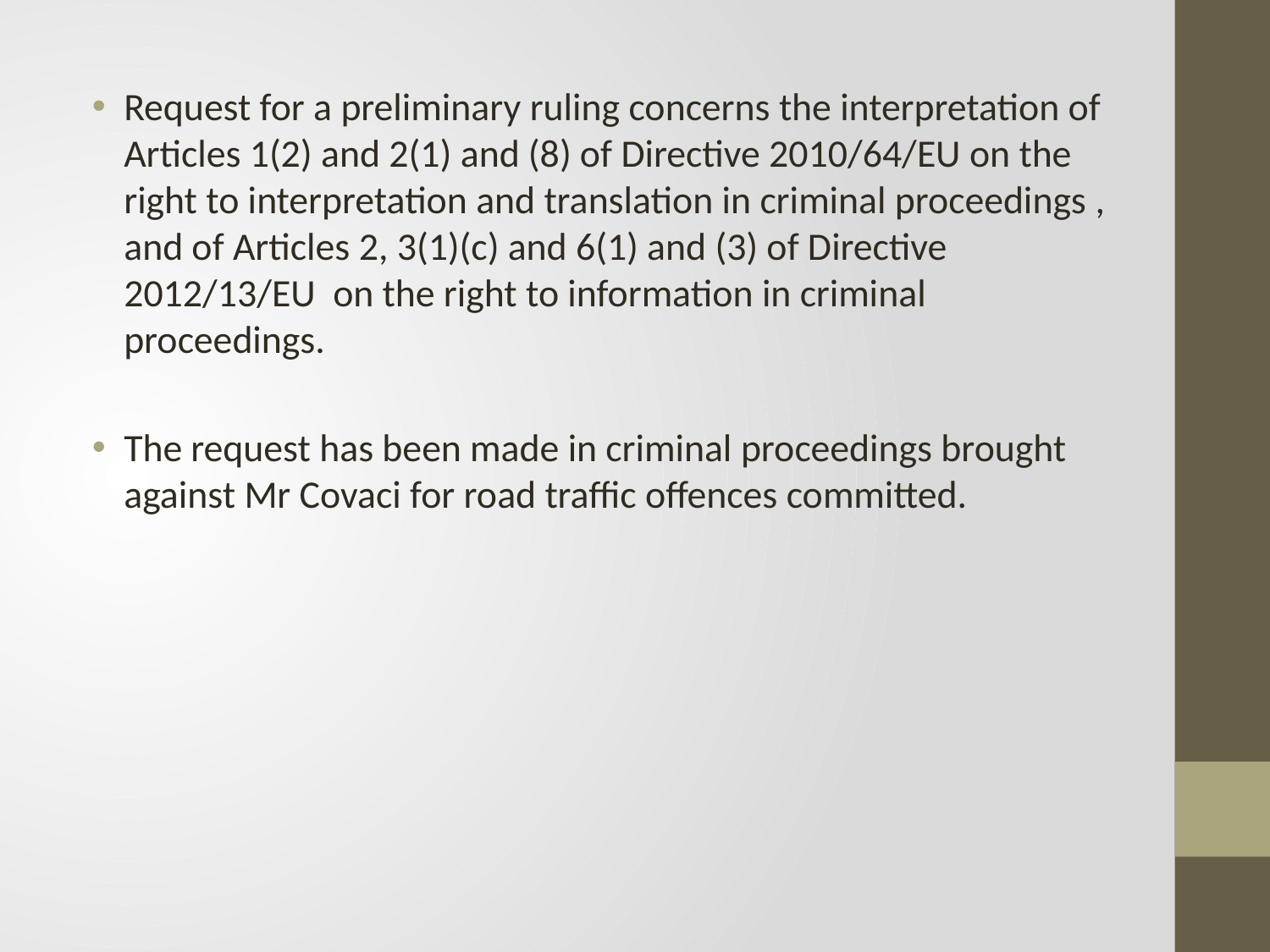

Request for a preliminary ruling concerns the interpretation of Articles 1(2) and 2(1) and (8) of Directive 2010/64/EU on the right to interpretation and translation in criminal proceedings , and of Articles 2, 3(1)(c) and 6(1) and (3) of Directive 2012/13/EU  on the right to information in criminal proceedings.

The request has been made in criminal proceedings brought against Mr Covaci for road traffic offences committed.